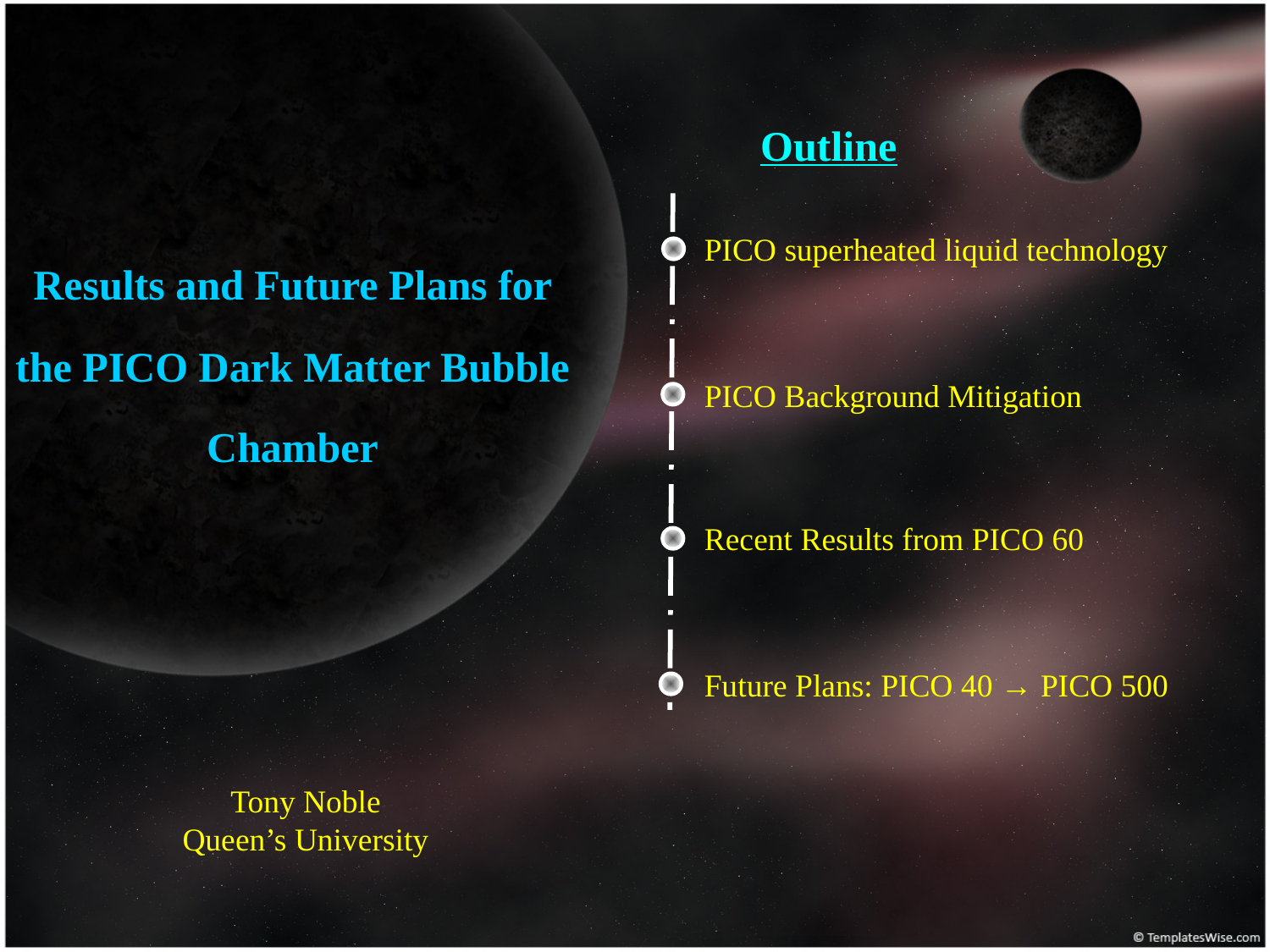

Outline

Results and Future Plans for the PICO Dark Matter Bubble Chamber

PICO superheated liquid technology

PICO Background Mitigation

Recent Results from PICO 60

Future Plans: PICO 40 → PICO 500

Tony Noble
Queen’s University